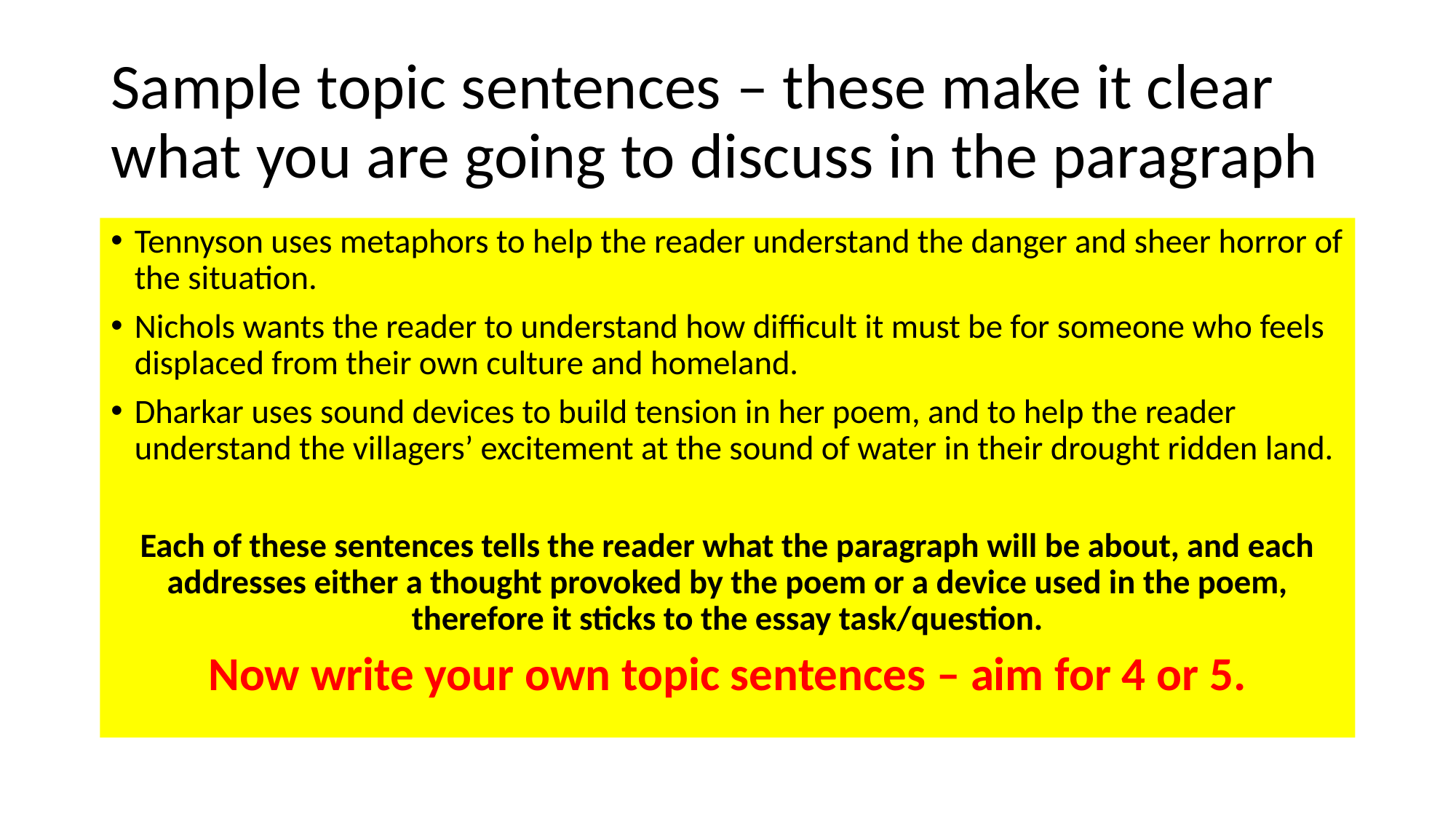

# Sample topic sentences – these make it clear what you are going to discuss in the paragraph
Tennyson uses metaphors to help the reader understand the danger and sheer horror of the situation.
Nichols wants the reader to understand how difficult it must be for someone who feels displaced from their own culture and homeland.
Dharkar uses sound devices to build tension in her poem, and to help the reader understand the villagers’ excitement at the sound of water in their drought ridden land.

Each of these sentences tells the reader what the paragraph will be about, and each addresses either a thought provoked by the poem or a device used in the poem, therefore it sticks to the essay task/question.
Now write your own topic sentences – aim for 4 or 5.